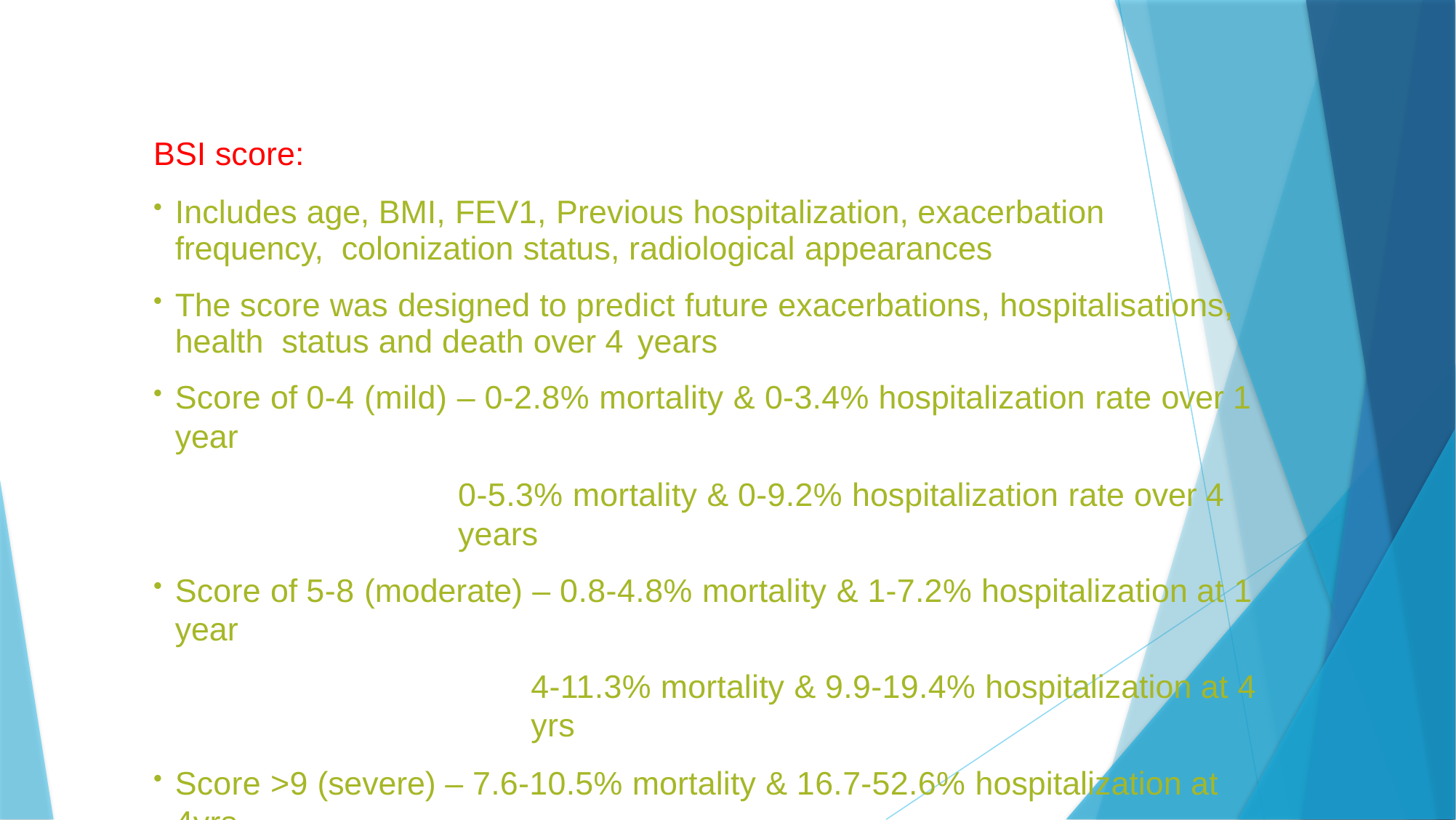

BSI score:
Includes age, BMI, FEV1, Previous hospitalization, exacerbation frequency,  colonization status, radiological appearances
The score was designed to predict future exacerbations, hospitalisations, health  status and death over 4 years
Score of 0-4 (mild) – 0-2.8% mortality & 0-3.4% hospitalization rate over 1 year
0-5.3% mortality & 0-9.2% hospitalization rate over 4 years
Score of 5-8 (moderate) – 0.8-4.8% mortality & 1-7.2% hospitalization at 1 year
4-11.3% mortality & 9.9-19.4% hospitalization at 4 yrs
Score >9 (severe) – 7.6-10.5% mortality & 16.7-52.6% hospitalization at 4yrs
9.9-29.2% mortality & 41.2-80.4% hospitalization rates at 4 yrs